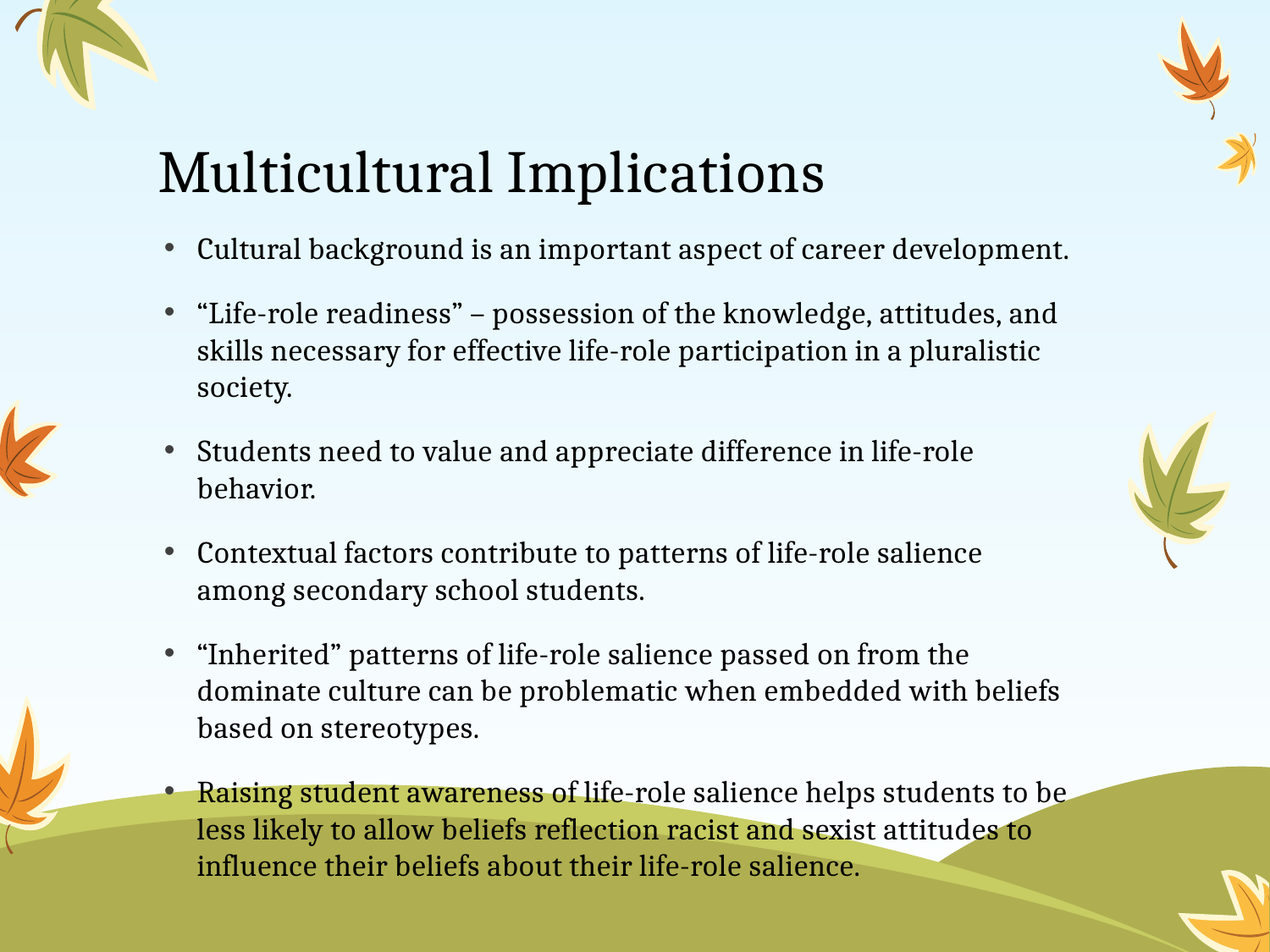

# Multicultural Implications
Cultural background is an important aspect of career development.
“Life-role readiness” – possession of the knowledge, attitudes, and skills necessary for effective life-role participation in a pluralistic society.
Students need to value and appreciate difference in life-role behavior.
Contextual factors contribute to patterns of life-role salience among secondary school students.
“Inherited” patterns of life-role salience passed on from the dominate culture can be problematic when embedded with beliefs based on stereotypes.
Raising student awareness of life-role salience helps students to be less likely to allow beliefs reflection racist and sexist attitudes to influence their beliefs about their life-role salience.